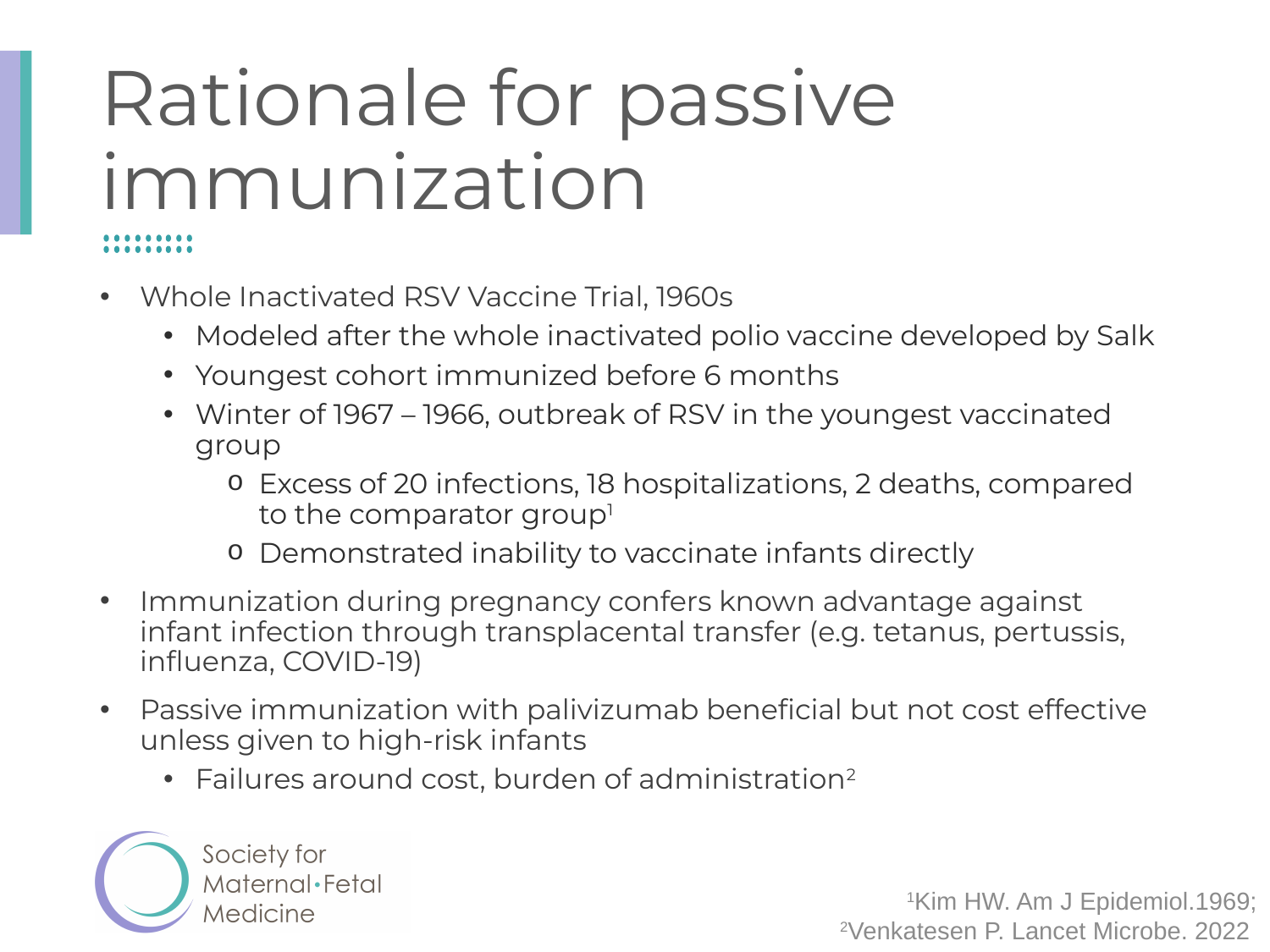

# Rationale for passive immunization
Whole Inactivated RSV Vaccine Trial, 1960s
Modeled after the whole inactivated polio vaccine developed by Salk
Youngest cohort immunized before 6 months
Winter of 1967 – 1966, outbreak of RSV in the youngest vaccinated group
Excess of 20 infections, 18 hospitalizations, 2 deaths, compared to the comparator group1
Demonstrated inability to vaccinate infants directly
Immunization during pregnancy confers known advantage against infant infection through transplacental transfer (e.g. tetanus, pertussis, influenza, COVID-19)
Passive immunization with palivizumab beneficial but not cost effective unless given to high-risk infants
Failures around cost, burden of administration2

1Kim HW. Am J Epidemiol.1969;
 2Venkatesen P. Lancet Microbe. 2022